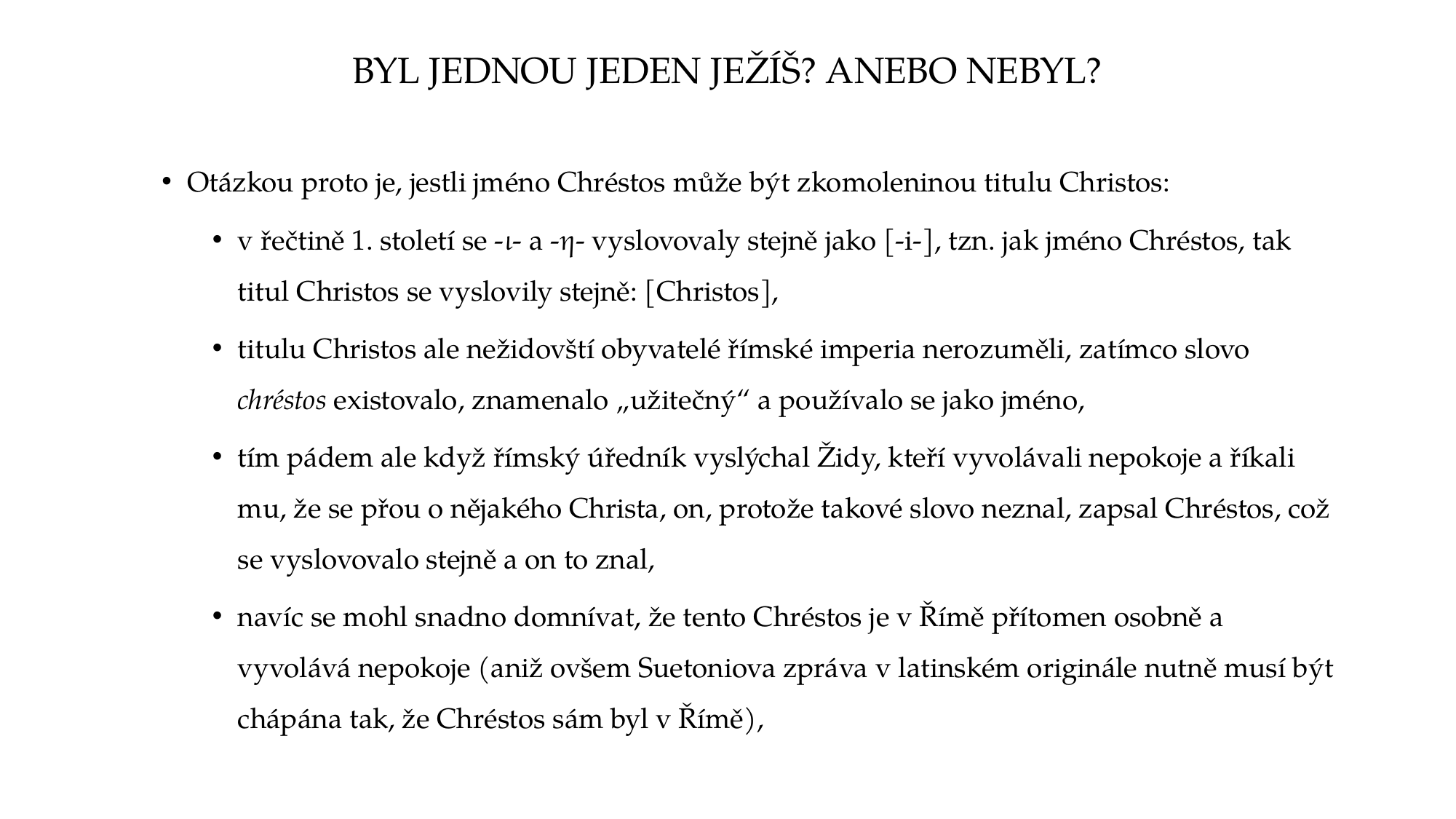

# Byl jednou jeden Ježíš? Anebo nebyl?
Otázkou proto je, jestli jméno Chréstos může být zkomoleninou titulu Christos:
v řečtině 1. století se -ι- a -η- vyslovovaly stejně jako [-i-], tzn. jak jméno Chréstos, tak titul Christos se vyslovily stejně: [Christos],
titulu Christos ale nežidovští obyvatelé římské imperia nerozuměli, zatímco slovo chréstos existovalo, znamenalo „užitečný“ a používalo se jako jméno,
tím pádem ale když římský úředník vyslýchal Židy, kteří vyvolávali nepokoje a říkali mu, že se přou o nějakého Christa, on, protože takové slovo neznal, zapsal Chréstos, což se vyslovovalo stejně a on to znal,
navíc se mohl snadno domnívat, že tento Chréstos je v Římě přítomen osobně a vyvolává nepokoje (aniž ovšem Suetoniova zpráva v latinském originále nutně musí být chápána tak, že Chréstos sám byl v Římě),